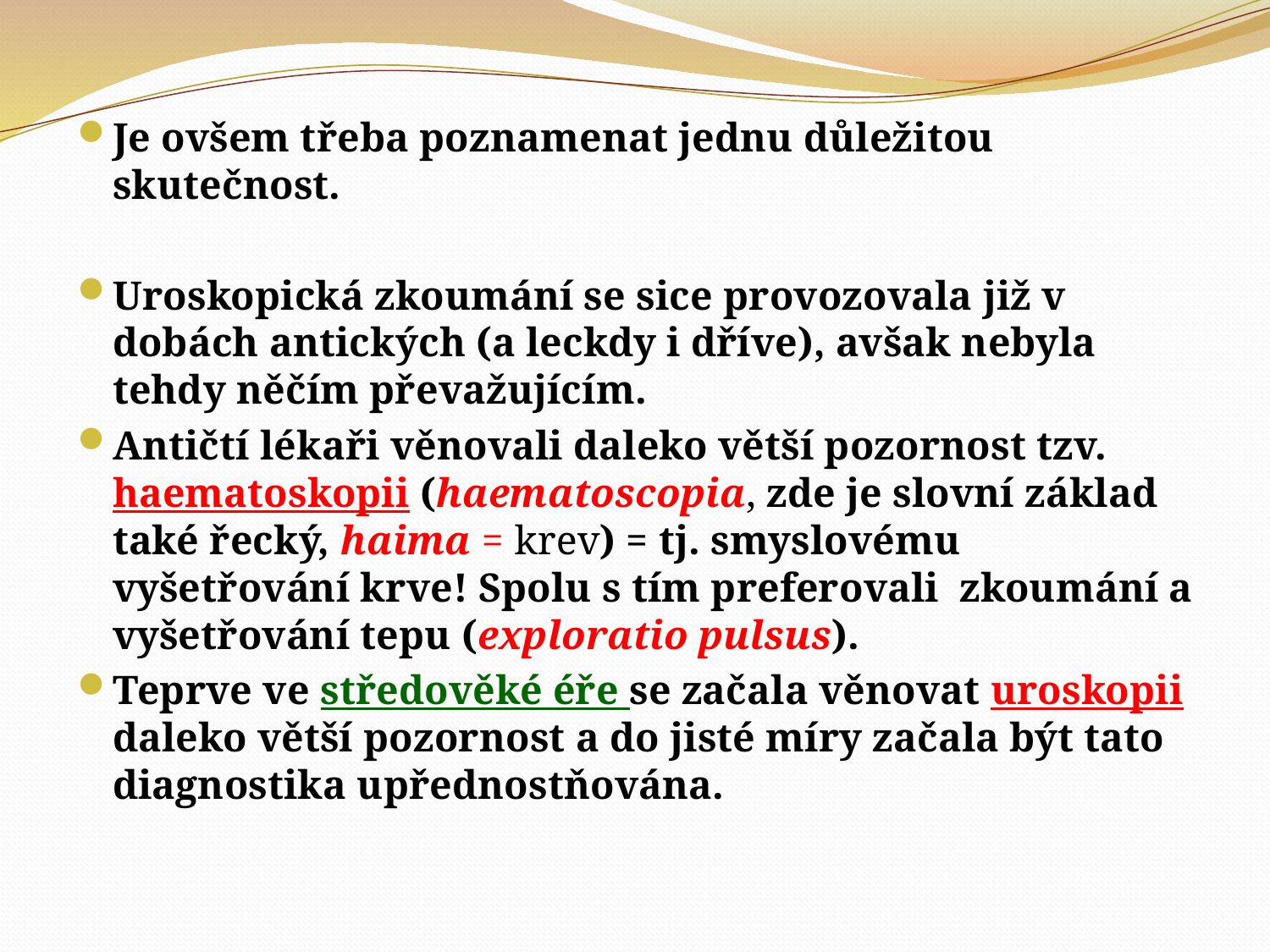

#
Je ovšem třeba poznamenat jednu důležitou skutečnost.

Uroskopická zkoumání se sice provozovala již v dobách antických (a leckdy i dříve), avšak nebyla tehdy něčím převažujícím.
Antičtí lékaři věnovali daleko větší pozornost tzv. haematoskopii (haematoscopia, zde je slovní základ také řecký, haima = krev) = tj. smyslovému vyšetřování krve! Spolu s tím preferovali  zkoumání a vyšetřování tepu (exploratio pulsus).
Teprve ve středověké éře se začala věnovat uroskopii daleko větší pozornost a do jisté míry začala být tato diagnostika upřednostňována.